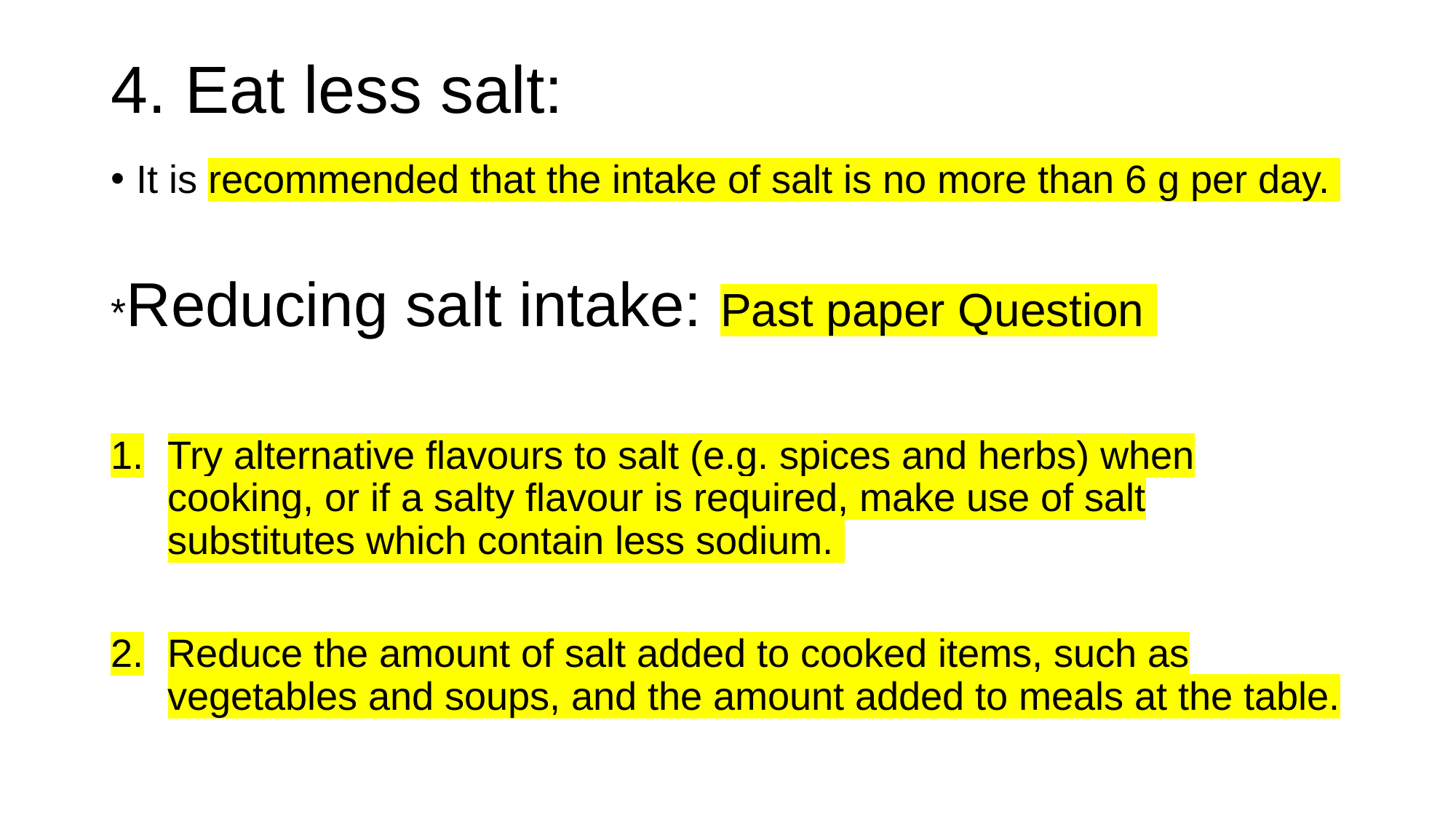

# 4. Eat less salt:
It is recommended that the intake of salt is no more than 6 g per day.

*Reducing salt intake: Past paper Question

Try alternative flavours to salt (e.g. spices and herbs) when cooking, or if a salty flavour is required, make use of salt substitutes which contain less sodium.

Reduce the amount of salt added to cooked items, such as vegetables and soups, and the amount added to meals at the table.